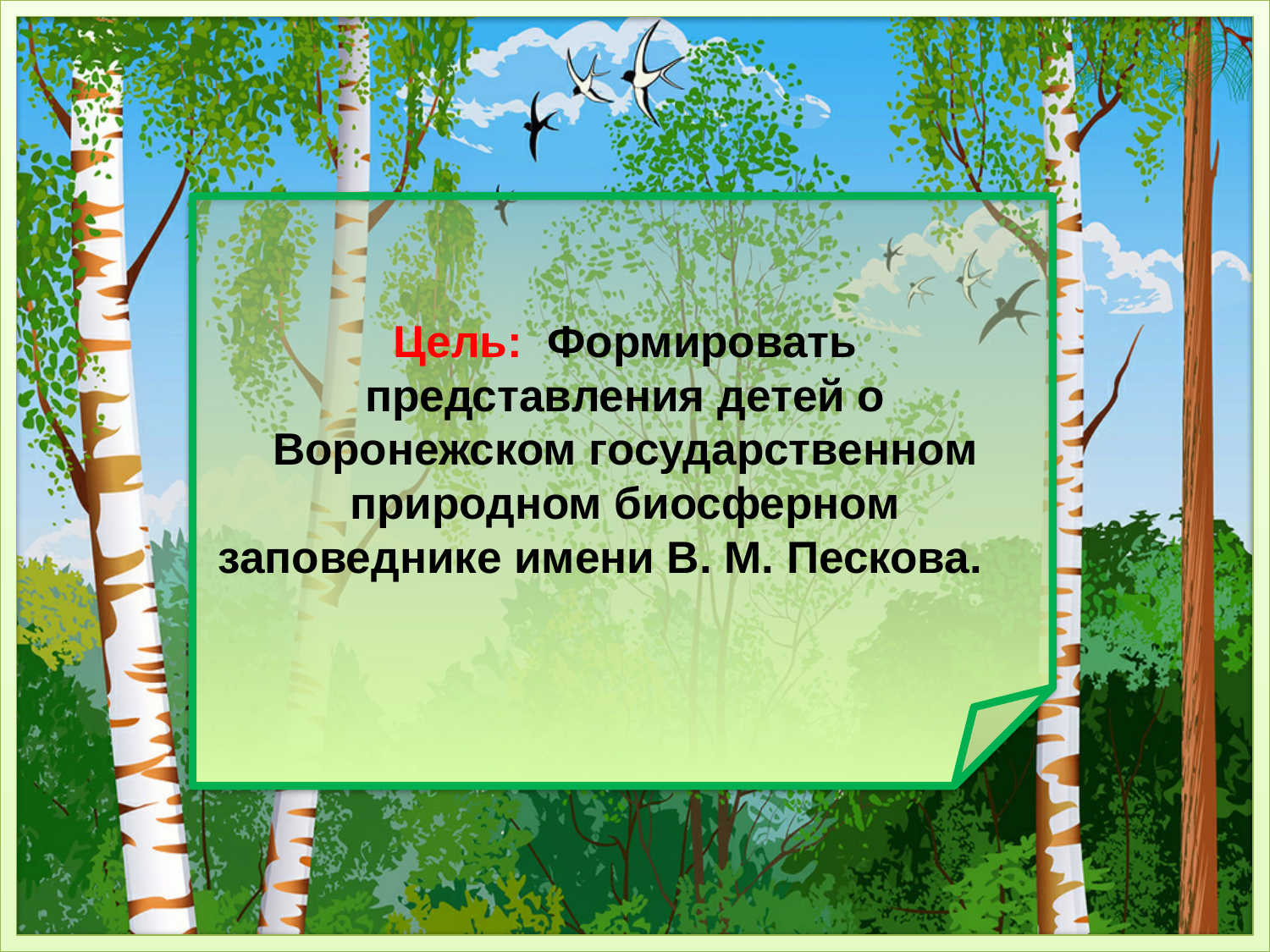

# Цель:  Формировать представления детей о Воронежском государственном природном биосферном заповеднике имени В. М. Пескова.